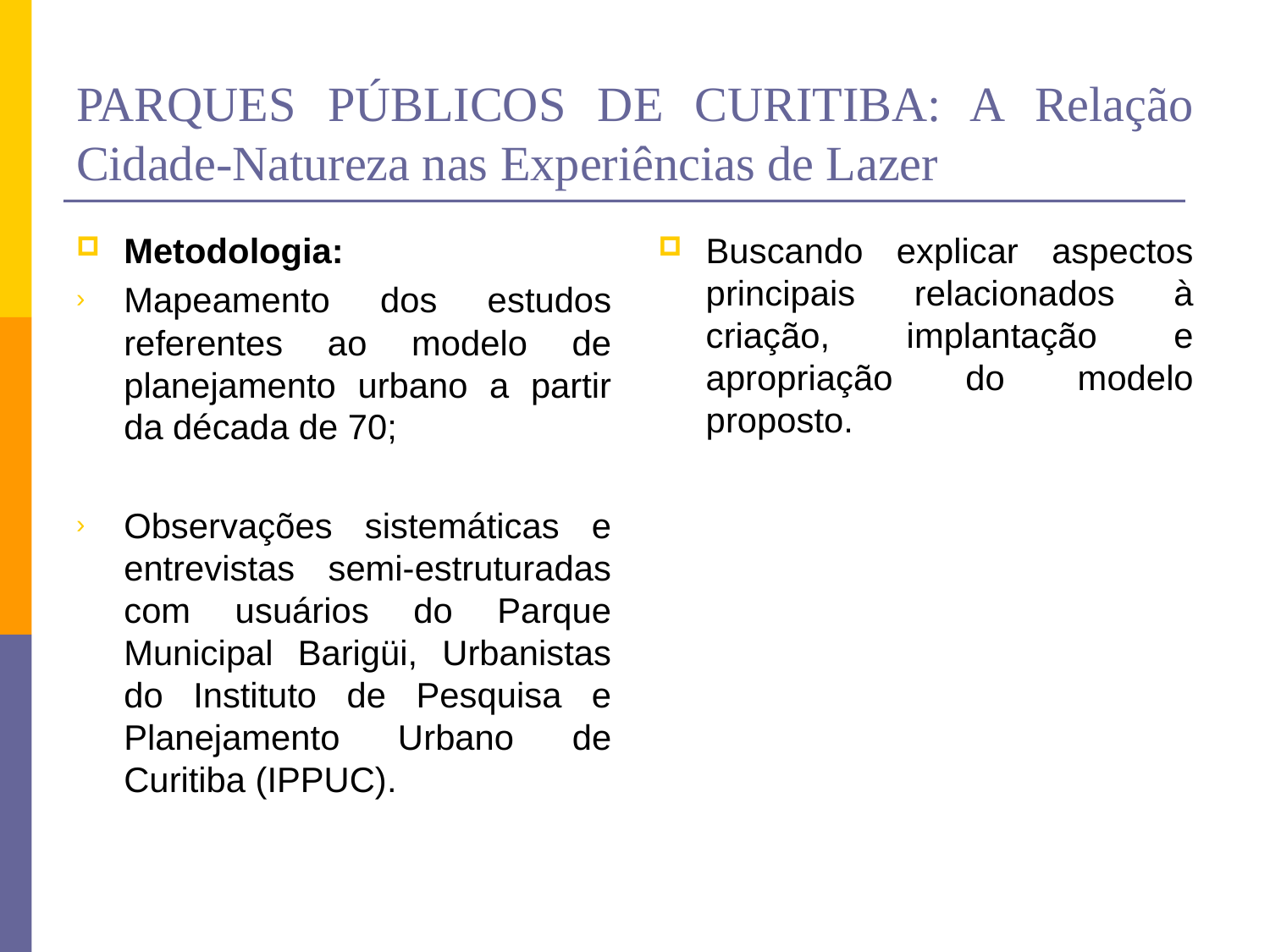

# PARQUES PÚBLICOS DE CURITIBA: A Relação Cidade-Natureza nas Experiências de Lazer
Metodologia:
Mapeamento dos estudos referentes ao modelo de planejamento urbano a partir da década de 70;

Observações sistemáticas e entrevistas semi-estruturadas com usuários do Parque Municipal Barigüi, Urbanistas do Instituto de Pesquisa e Planejamento Urbano de Curitiba (IPPUC).
Buscando explicar aspectos principais relacionados à criação, implantação e apropriação do modelo proposto.